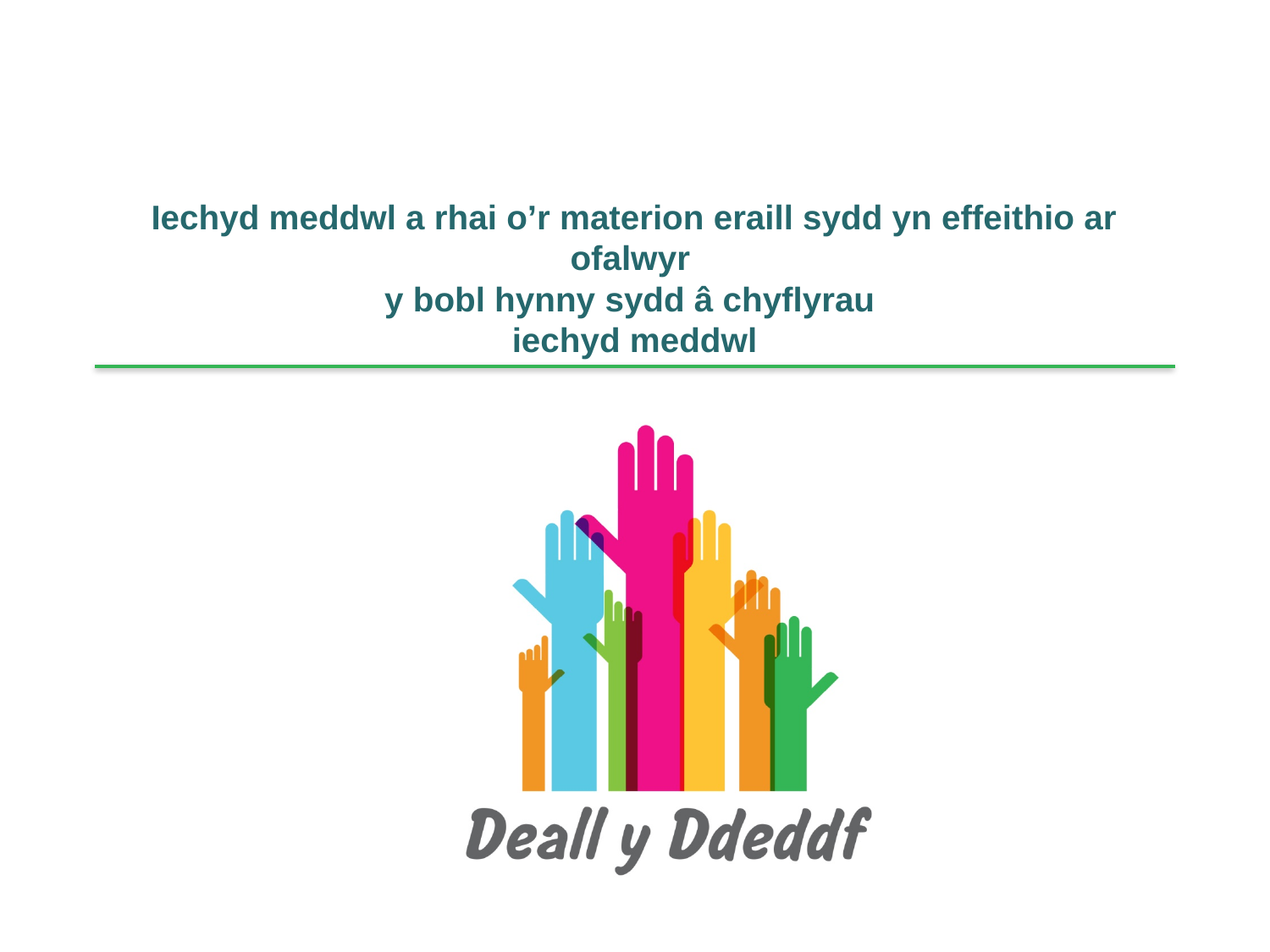

# Iechyd meddwl a rhai o’r materion eraill sydd yn effeithio ar ofalwyr y bobl hynny sydd â chyflyrau iechyd meddwl